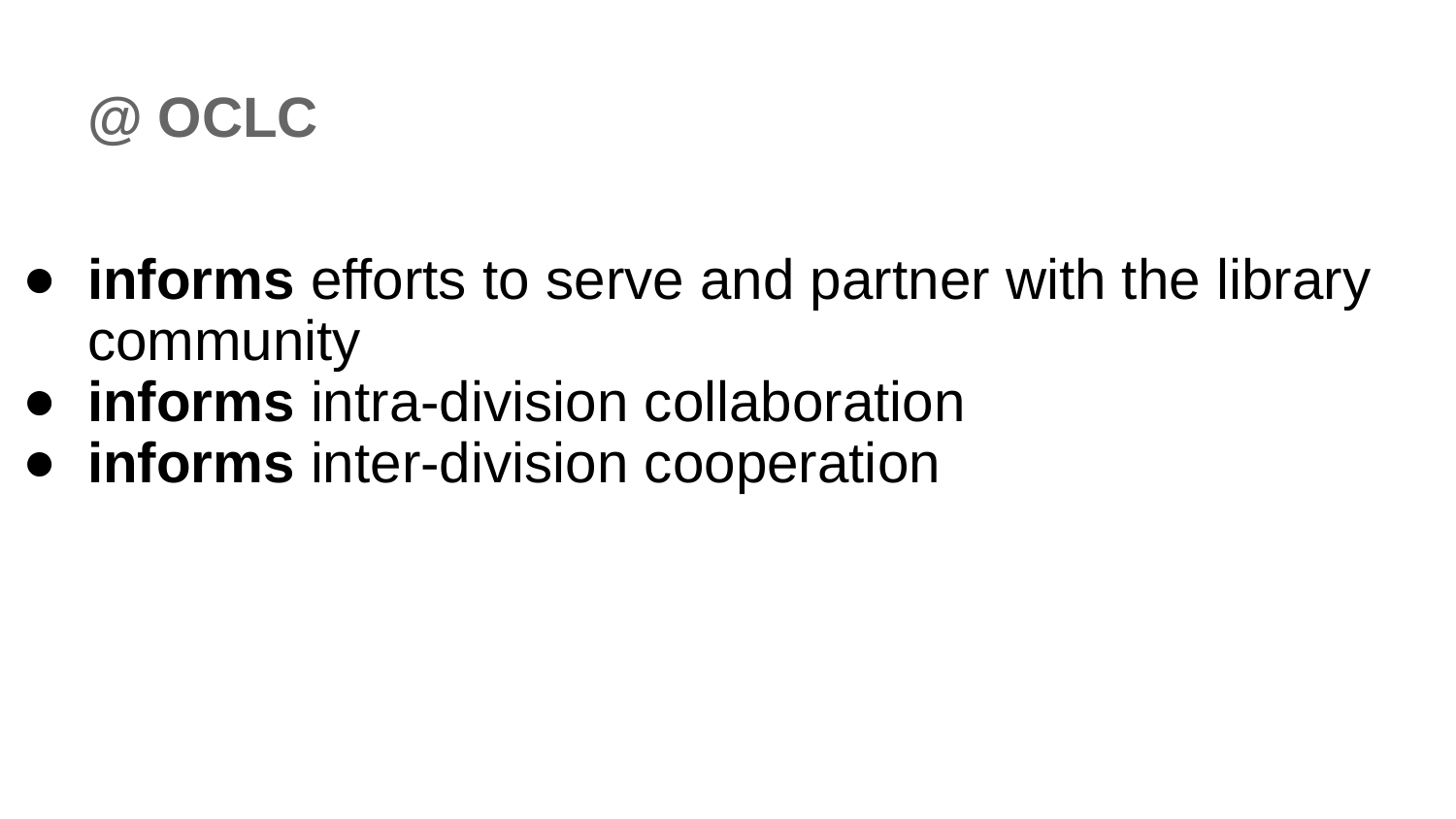

@ OCLC

informs efforts to serve and partner with the library community
informs intra-division collaboration
informs inter-division cooperation